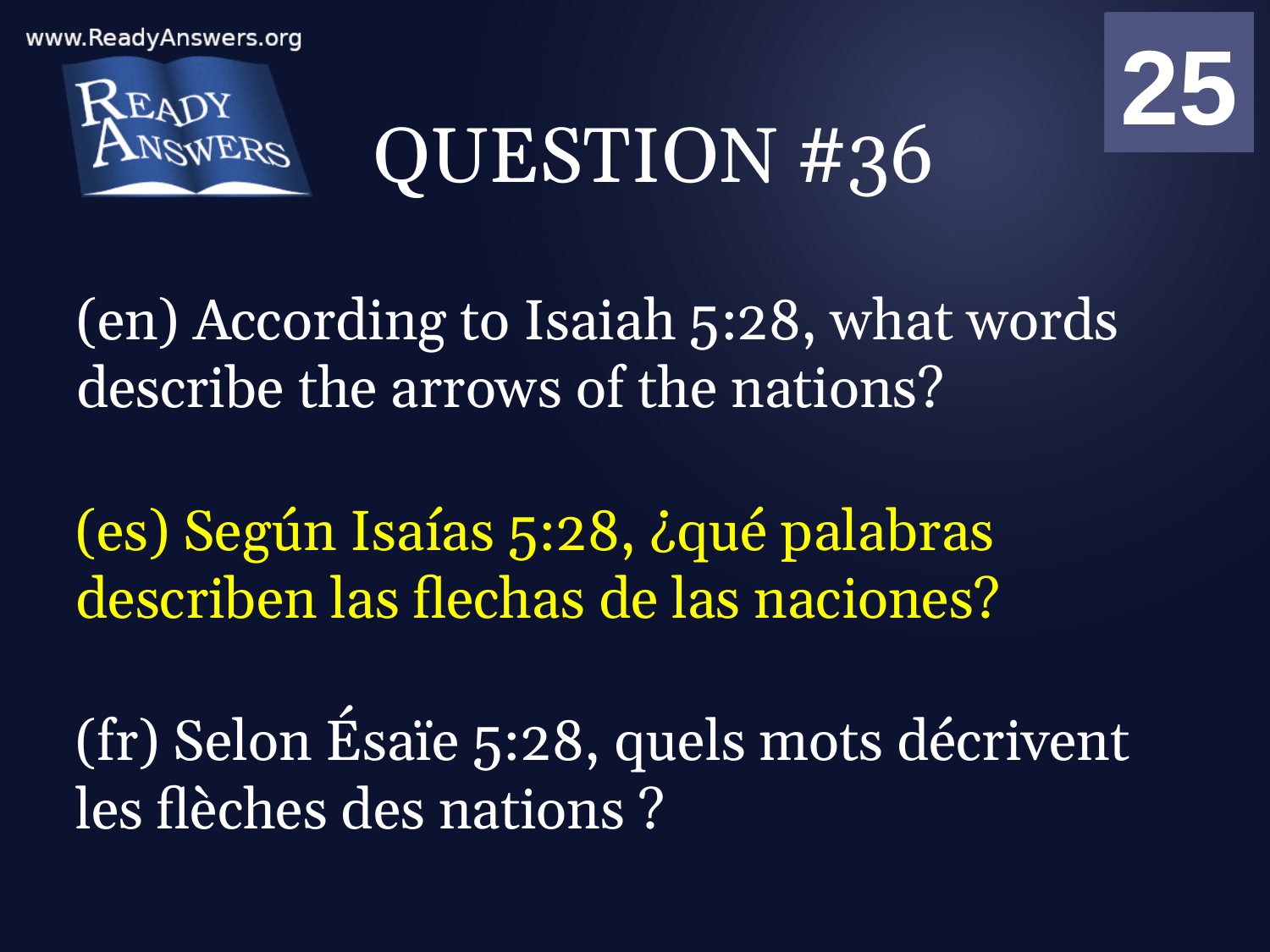

01
02
03
04
05
06
07
08
09
10
11
12
13
14
15
16
17
18
19
20
21
22
23
24
25
00
# QUESTION #36
(en) According to Isaiah 5:28, what words describe the arrows of the nations?
(es) Según Isaías 5:28, ¿qué palabras describen las flechas de las naciones?
(fr) Selon Ésaïe 5:28, quels mots décrivent les flèches des nations ?